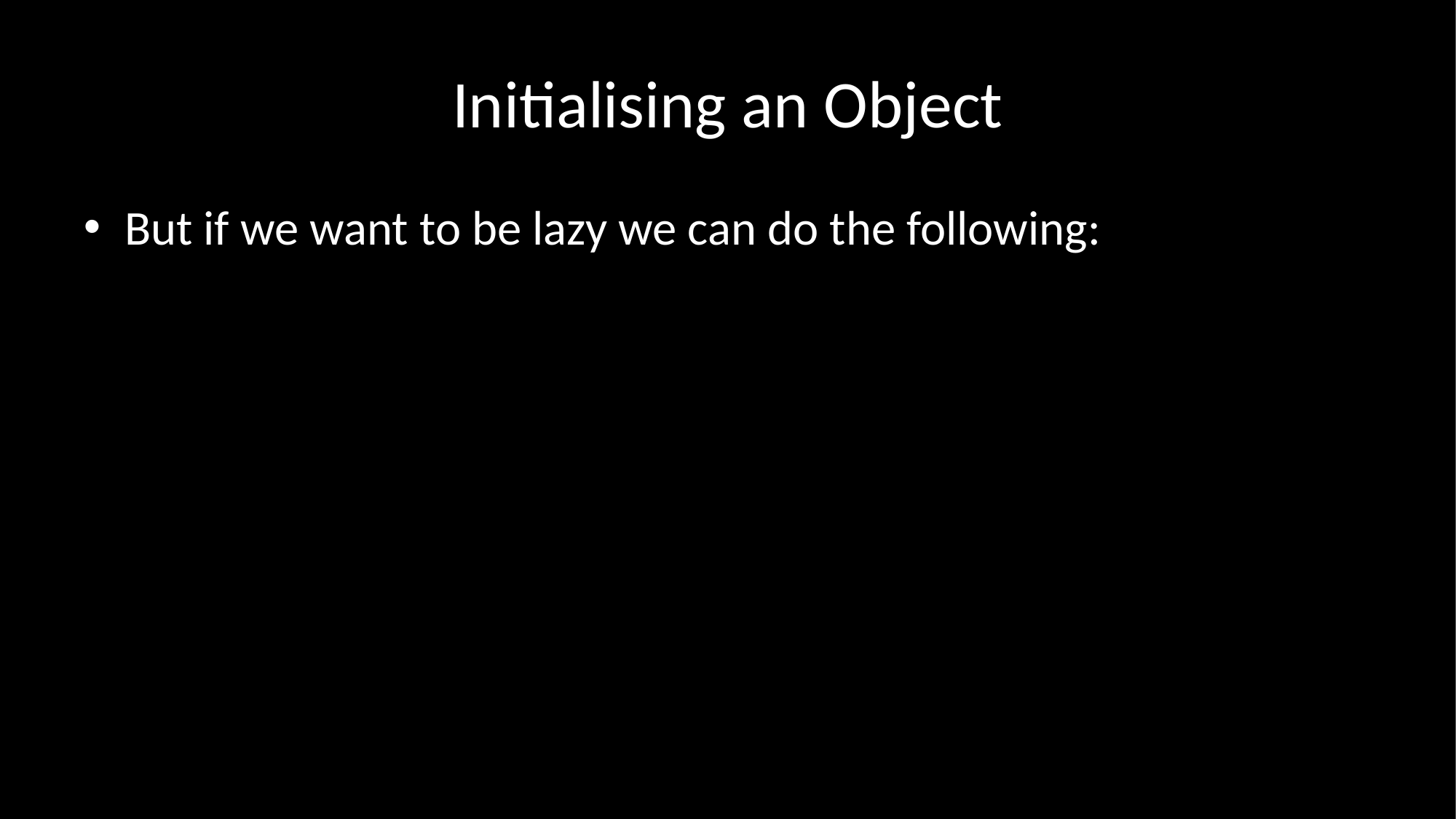

# Initialising an Object
But if we want to be lazy we can do the following: